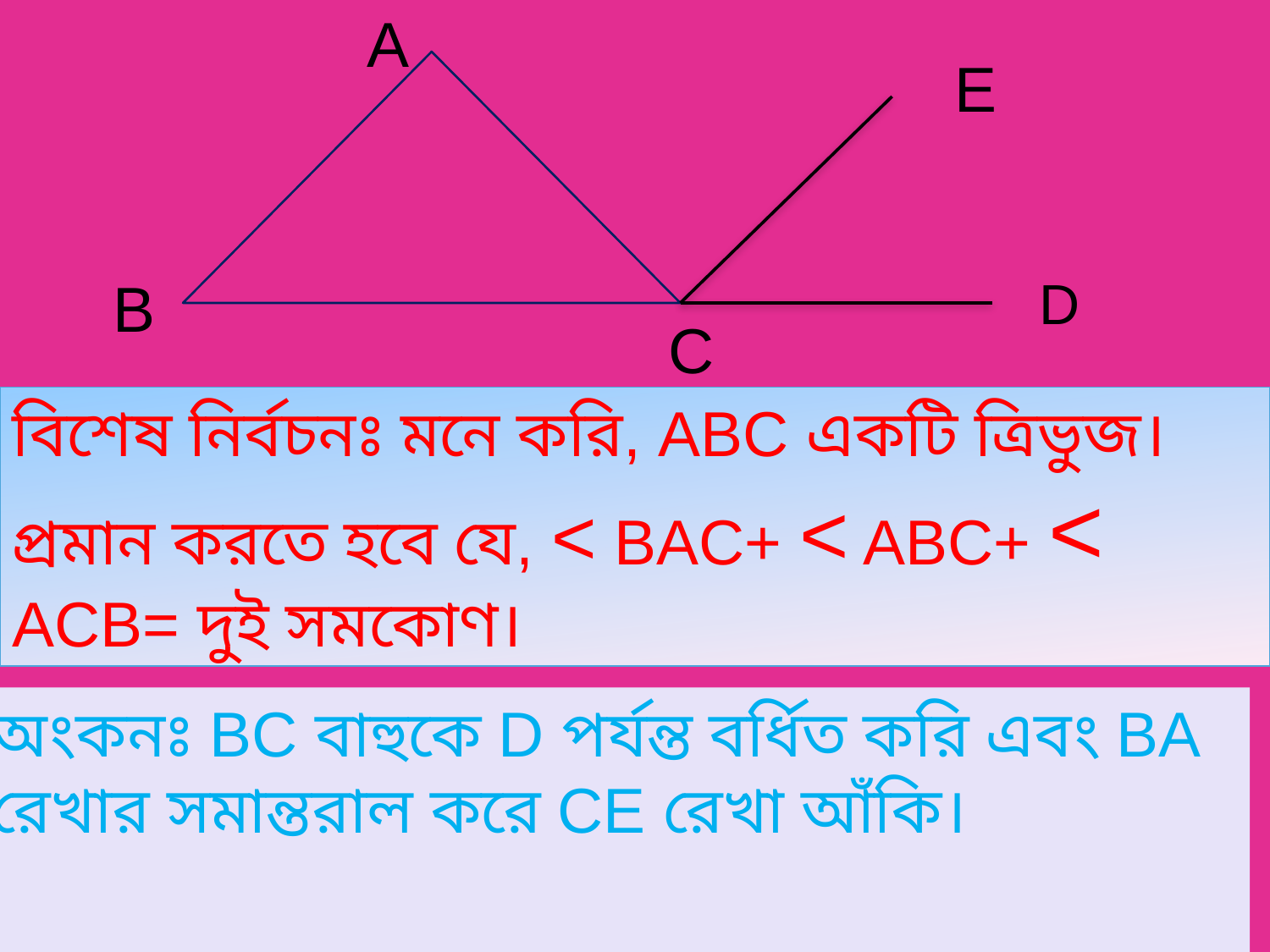

A
E

D
B
C
বিশেষ নির্বচনঃ মনে করি, ABC একটি ত্রিভুজ। প্রমান করতে হবে যে, < BAC+ < ABC+ < ACB= দুই সমকোণ।
অংকনঃ BC বাহুকে D পর্যন্ত বর্ধিত করি এবং BA রেখার সমান্তরাল করে CE রেখা আঁকি।